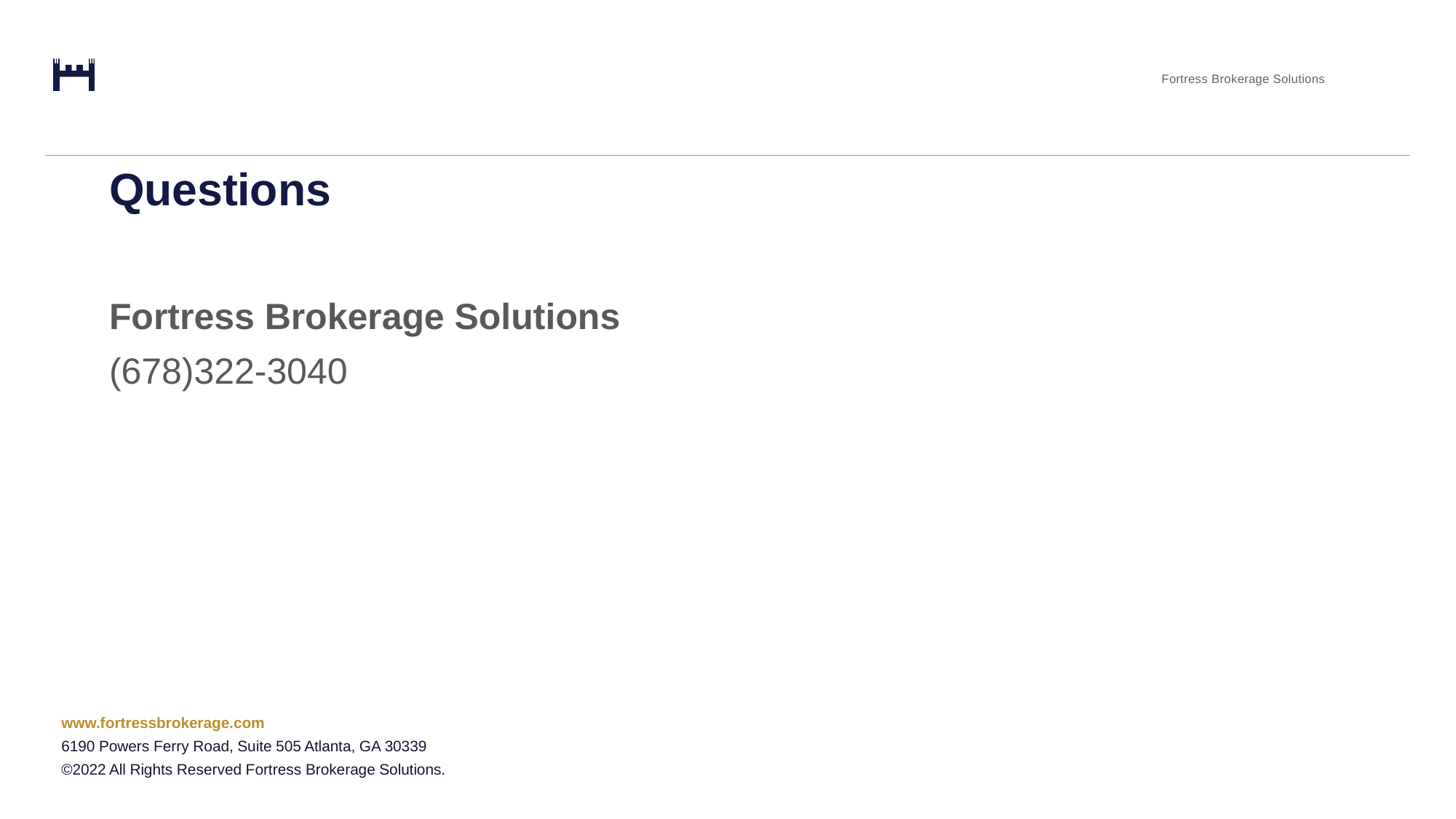

# Questions

Fortress Brokerage Solutions
(678)322-3040
www.fortressbrokerage.com
6190 Powers Ferry Road, Suite 505 Atlanta, GA 30339
©2022 All Rights Reserved Fortress Brokerage Solutions.